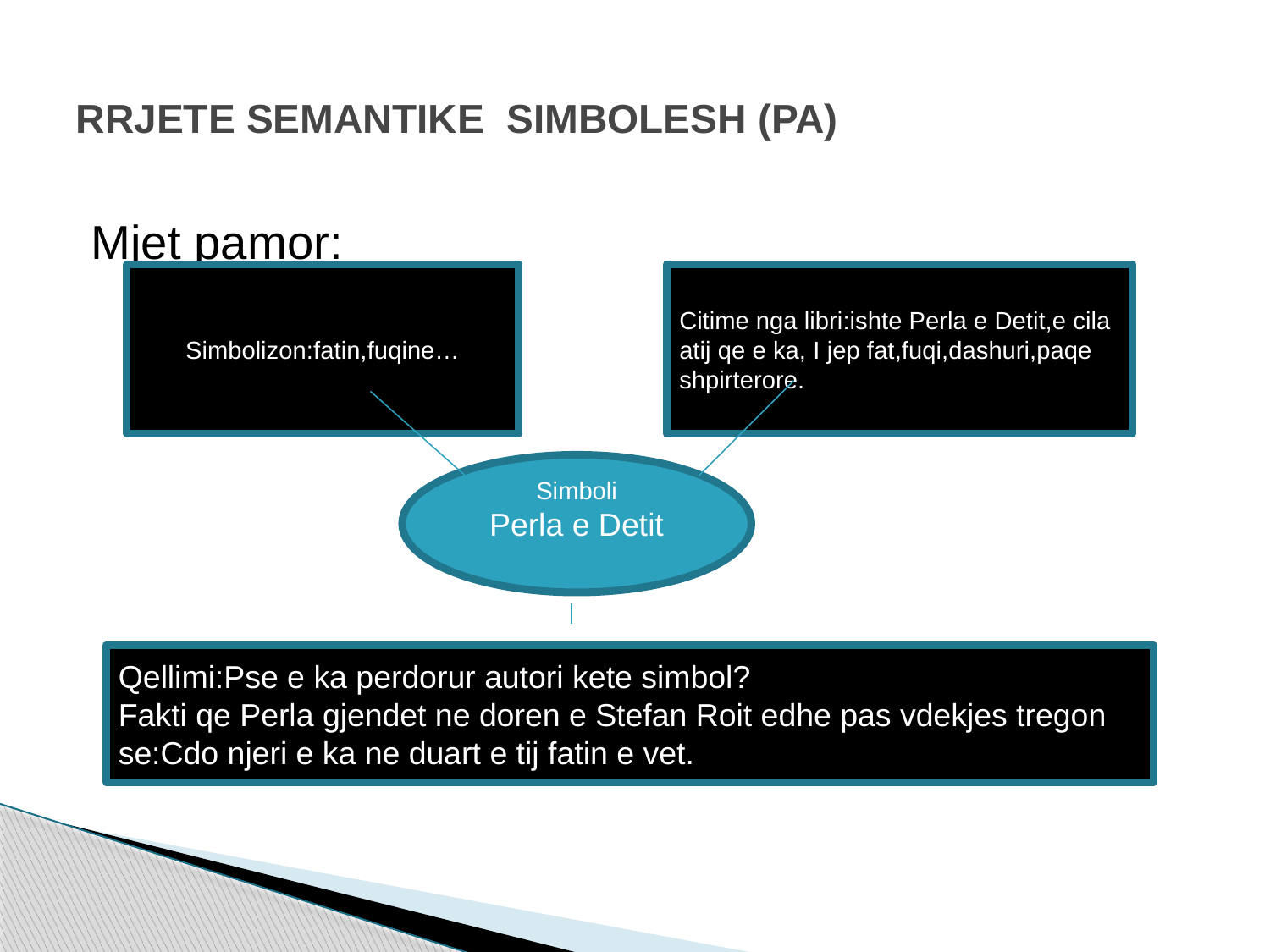

# RRJETE SEMANTIKE  SIMBOLESH (PA)
Mjet pamor:
Simbolizon:fatin,fuqine…
Citime nga libri:ishte Perla e Detit,e cila atij qe e ka, I jep fat,fuqi,dashuri,paqe shpirterore.
Simboli
Perla e Detit

Qellimi:Pse e ka perdorur autori kete simbol?
Fakti qe Perla gjendet ne doren e Stefan Roit edhe pas vdekjes tregon se:Cdo njeri e ka ne duart e tij fatin e vet.